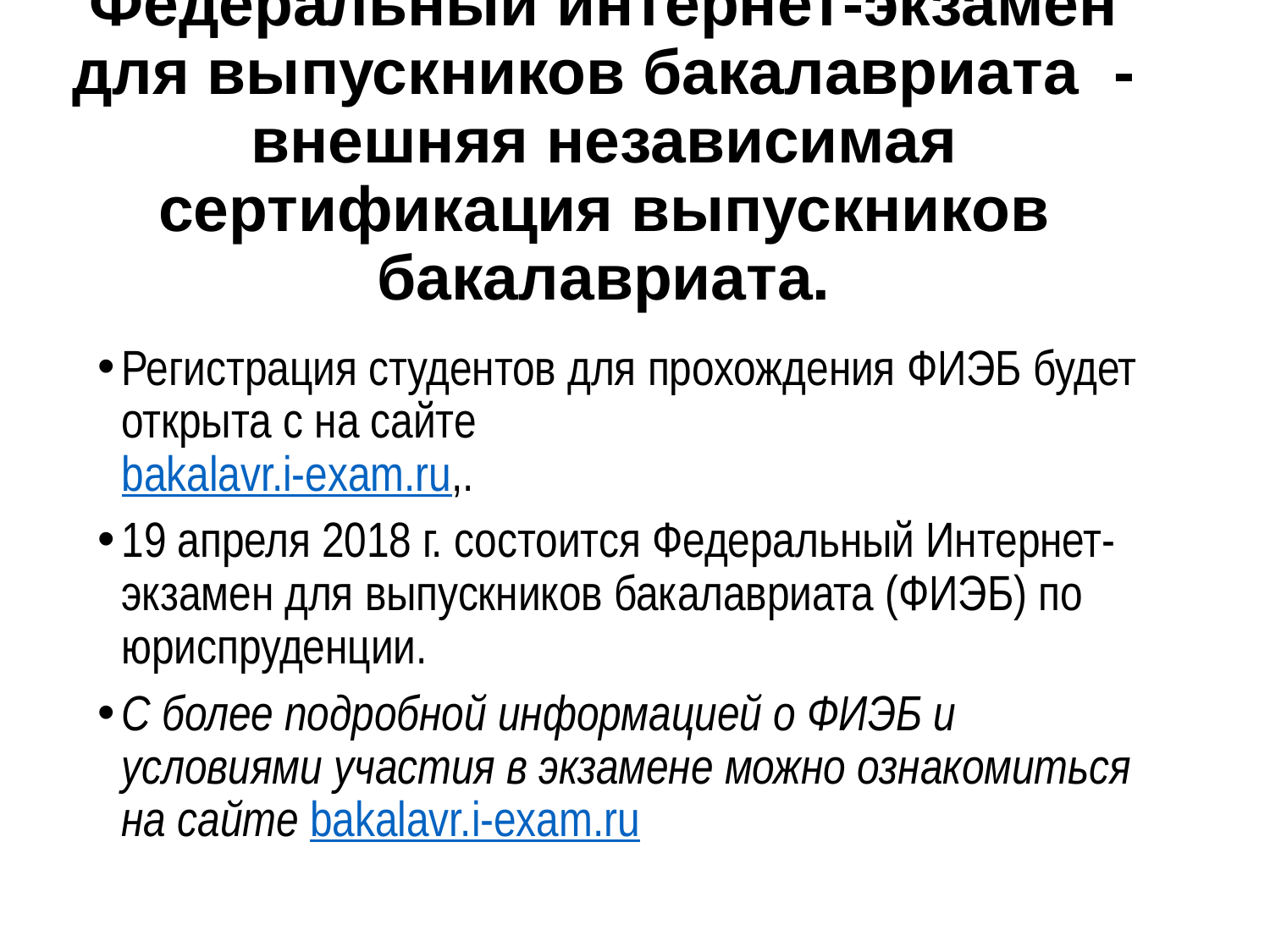

# Федеральный интернет-экзамен для выпускников бакалавриата  - внешняя независимая сертификация выпускников бакалавриата.
Регистрация студентов для прохождения ФИЭБ будет открыта с на сайте
bakalavr.i-exam.ru,.
19 апреля 2018 г. состоится Федеральный Интернет-экзамен для выпускников бакалавриата (ФИЭБ) по юриспруденции.
С более подробной информацией о ФИЭБ и условиями участия в экзамене можно ознакомиться на сайте bakalavr.i-exam.ru